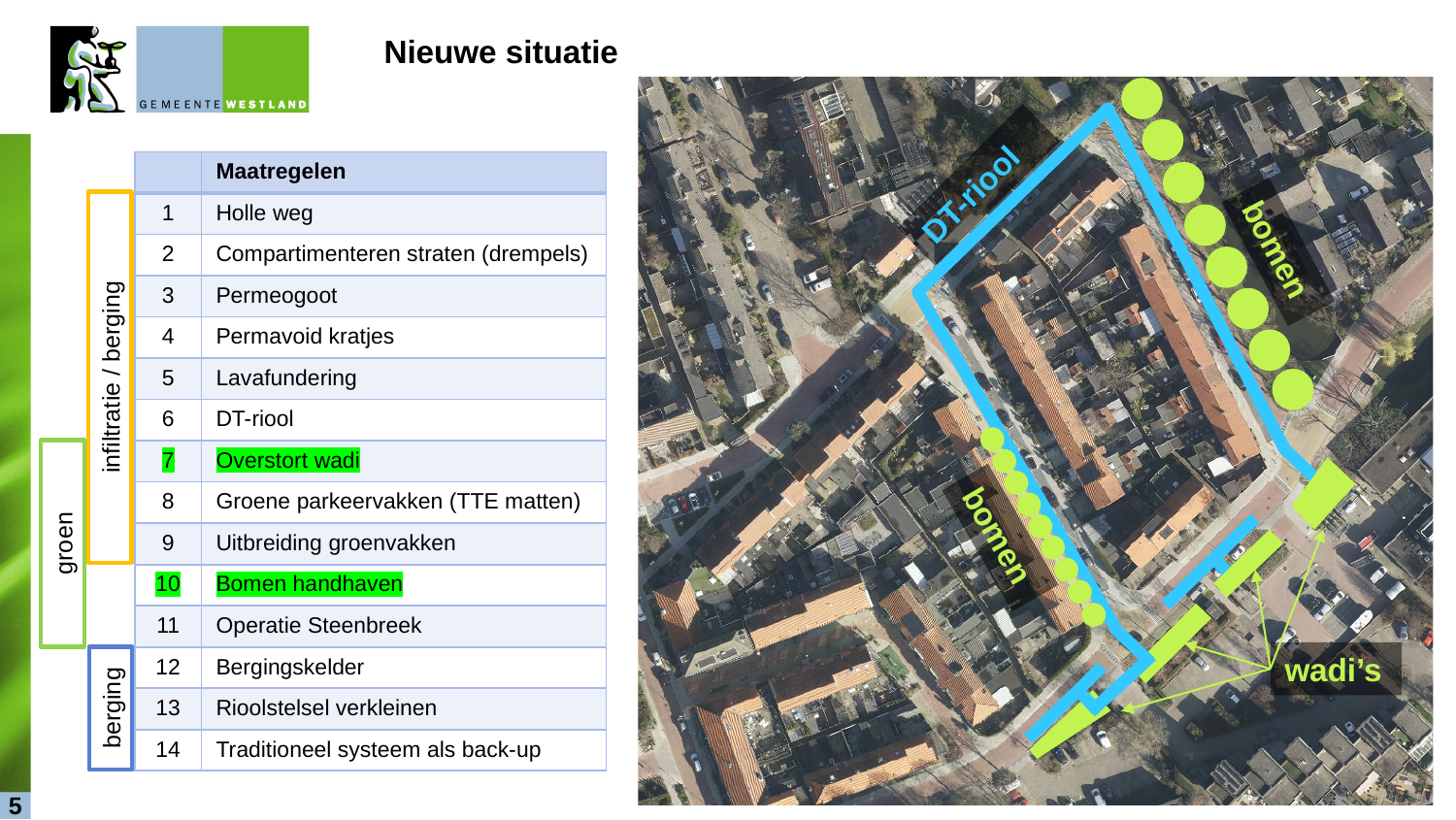

# Nieuwe situatie

|  | Maatregelen |
| --- | --- |
| 1 | Holle weg |
| 2 | Compartimenteren straten (drempels) |
| 3 | Permeogoot |
| 4 | Permavoid kratjes |
| 5 | Lavafundering |
| 6 | DT-riool |
| 7 | Overstort wadi |
| 8 | Groene parkeervakken (TTE matten) |
| 9 | Uitbreiding groenvakken |
| 10 | Bomen handhaven |
| 11 | Operatie Steenbreek |
| 12 | Bergingskelder |
| 13 | Rioolstelsel verkleinen |
| 14 | Traditioneel systeem als back-up |
DT-riool

bomen

infiltratie / berging

bomen

groen

wadi’s

berging

5